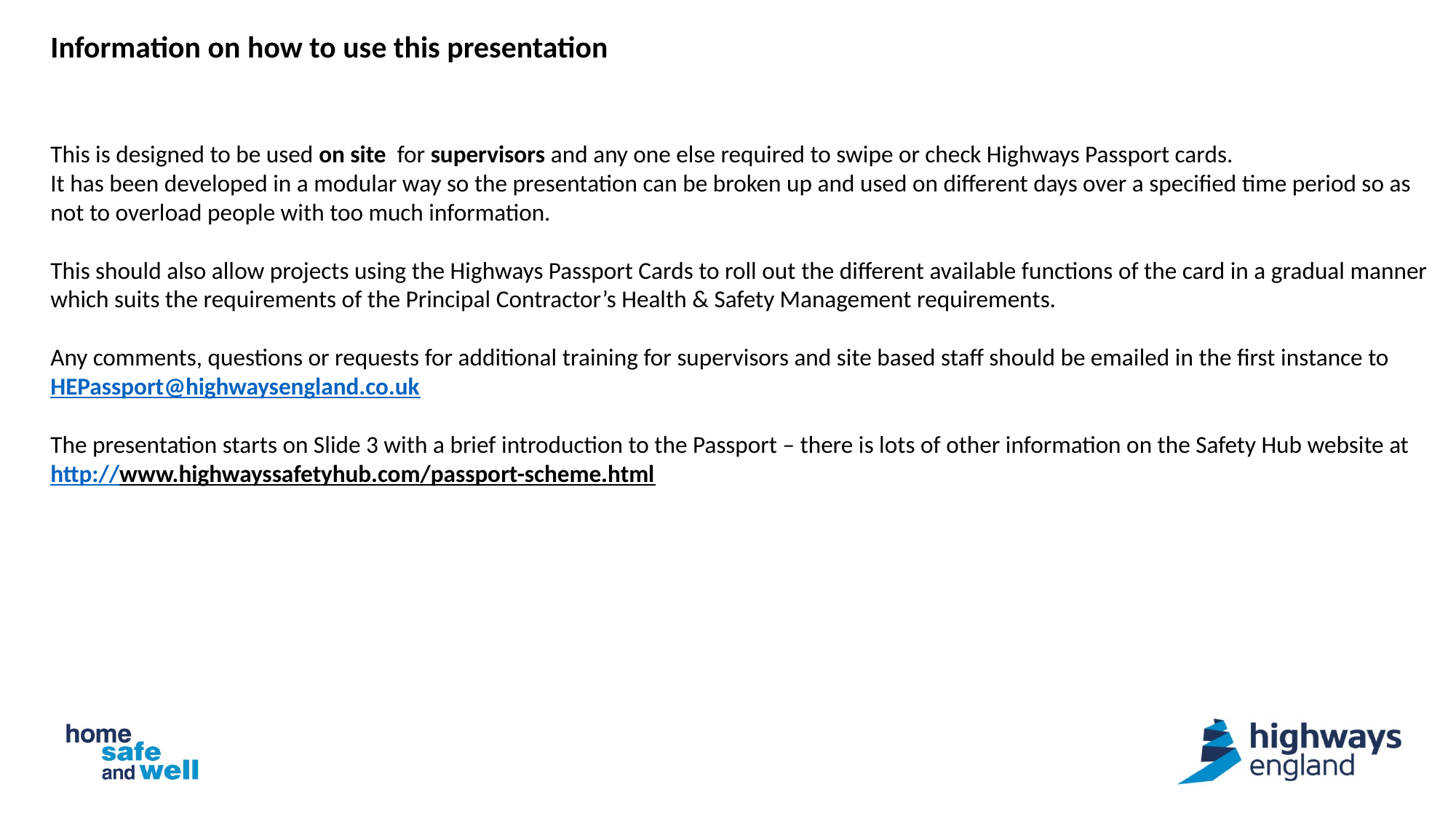

Information on how to use this presentation

This is designed to be used on site  for supervisors and any one else required to swipe or check Highways Passport cards.
It has been developed in a modular way so the presentation can be broken up and used on different days over a specified time period so as not to overload people with too much information.

This should also allow projects using the Highways Passport Cards to roll out the different available functions of the card in a gradual manner which suits the requirements of the Principal Contractor’s Health & Safety Management requirements.

Any comments, questions or requests for additional training for supervisors and site based staff should be emailed in the first instance to HEPassport@highwaysengland.co.uk

The presentation starts on Slide 3 with a brief introduction to the Passport – there is lots of other information on the Safety Hub website at http://www.highwayssafetyhub.com/passport-scheme.html